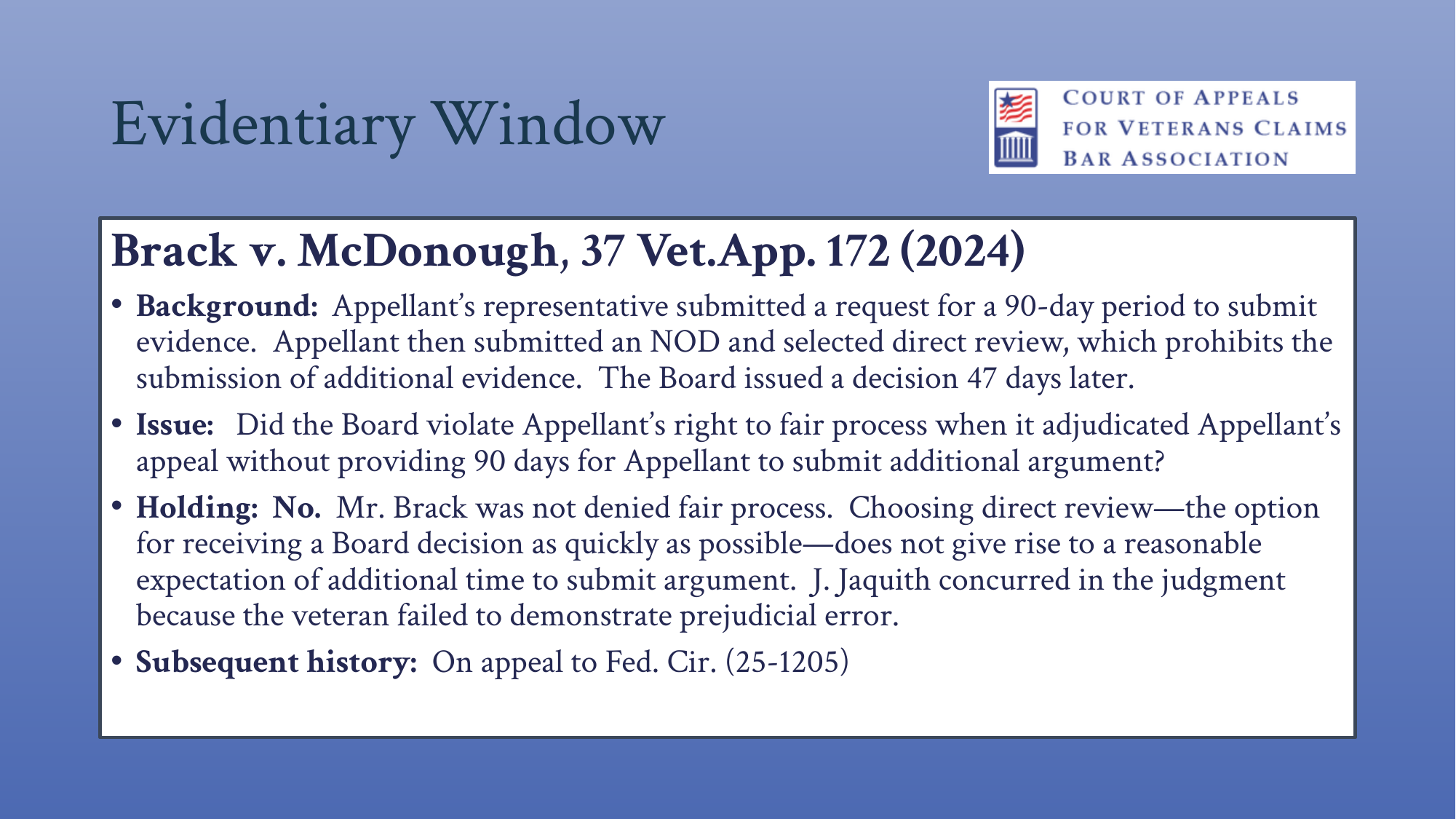

Evidentiary Window
Brack v. McDonough, 37 Vet.App. 172 (2024)
Background:  Appellant’s representative submitted a request for a 90-day period to submit evidence.  Appellant then submitted an NOD and selected direct review, which prohibits the submission of additional evidence.  The Board issued a decision 47 days later.
Issue:   Did the Board violate Appellant’s right to fair process when it adjudicated Appellant’s appeal without providing 90 days for Appellant to submit additional argument?
Holding:  No.  Mr. Brack was not denied fair process.  Choosing direct review—the option for receiving a Board decision as quickly as possible—does not give rise to a reasonable expectation of additional time to submit argument.  J. Jaquith concurred in the judgment because the veteran failed to demonstrate prejudicial error.
Subsequent history:  On appeal to Fed. Cir. (25-1205)